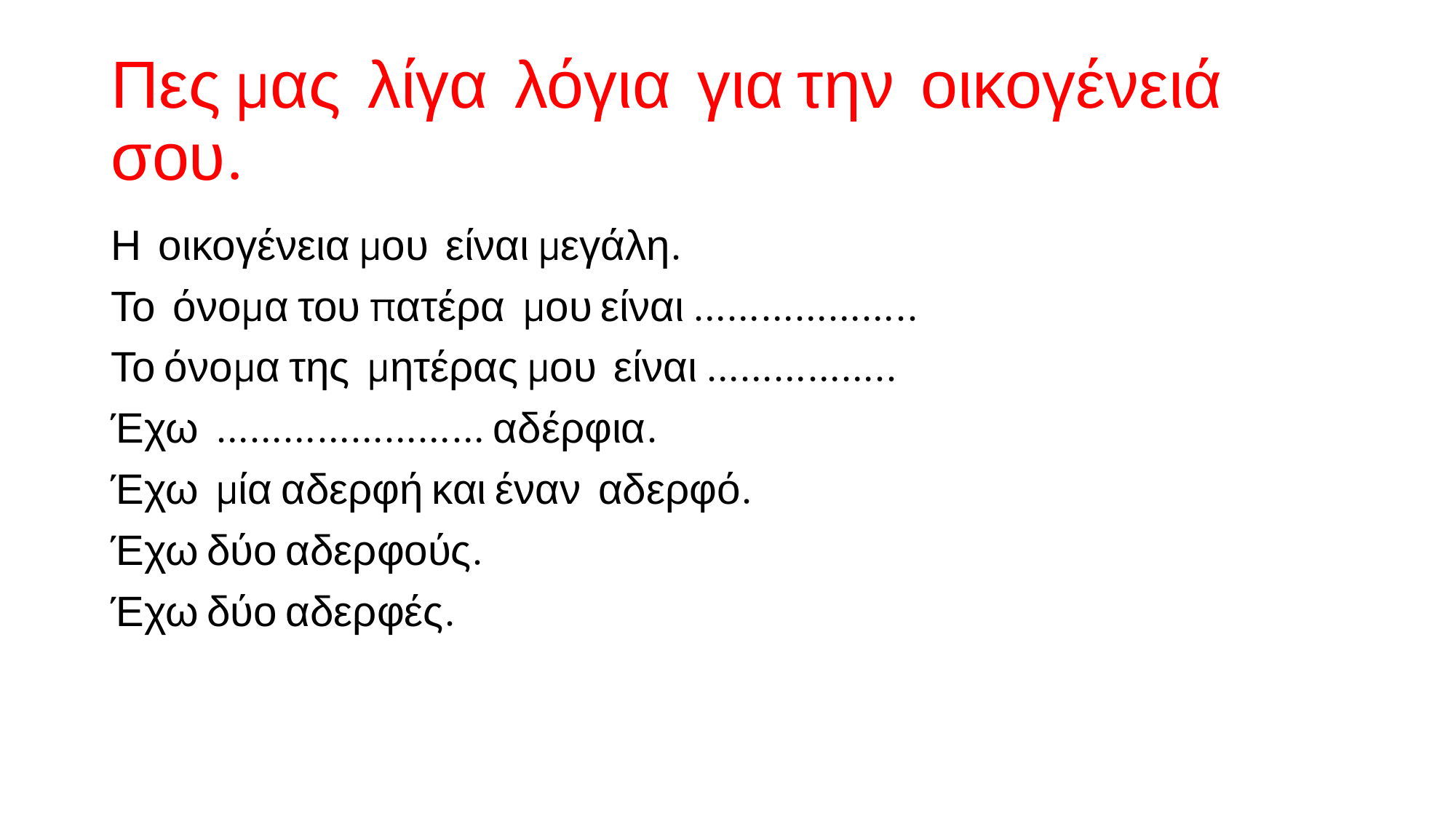

# Πες μας  λίγα  λόγια  για την  οικογένειά σου.
Η  οικογένεια μου  είναι μεγάλη.
Το  όνομα του πατέρα  μου είναι ………………..
Το όνομα της  μητέρας μου  είναι ……………..
Έχω  …………………… αδέρφια.
Έχω  μία αδερφή και έναν  αδερφό.
Έχω δύο αδερφούς.
Έχω δύο αδερφές.